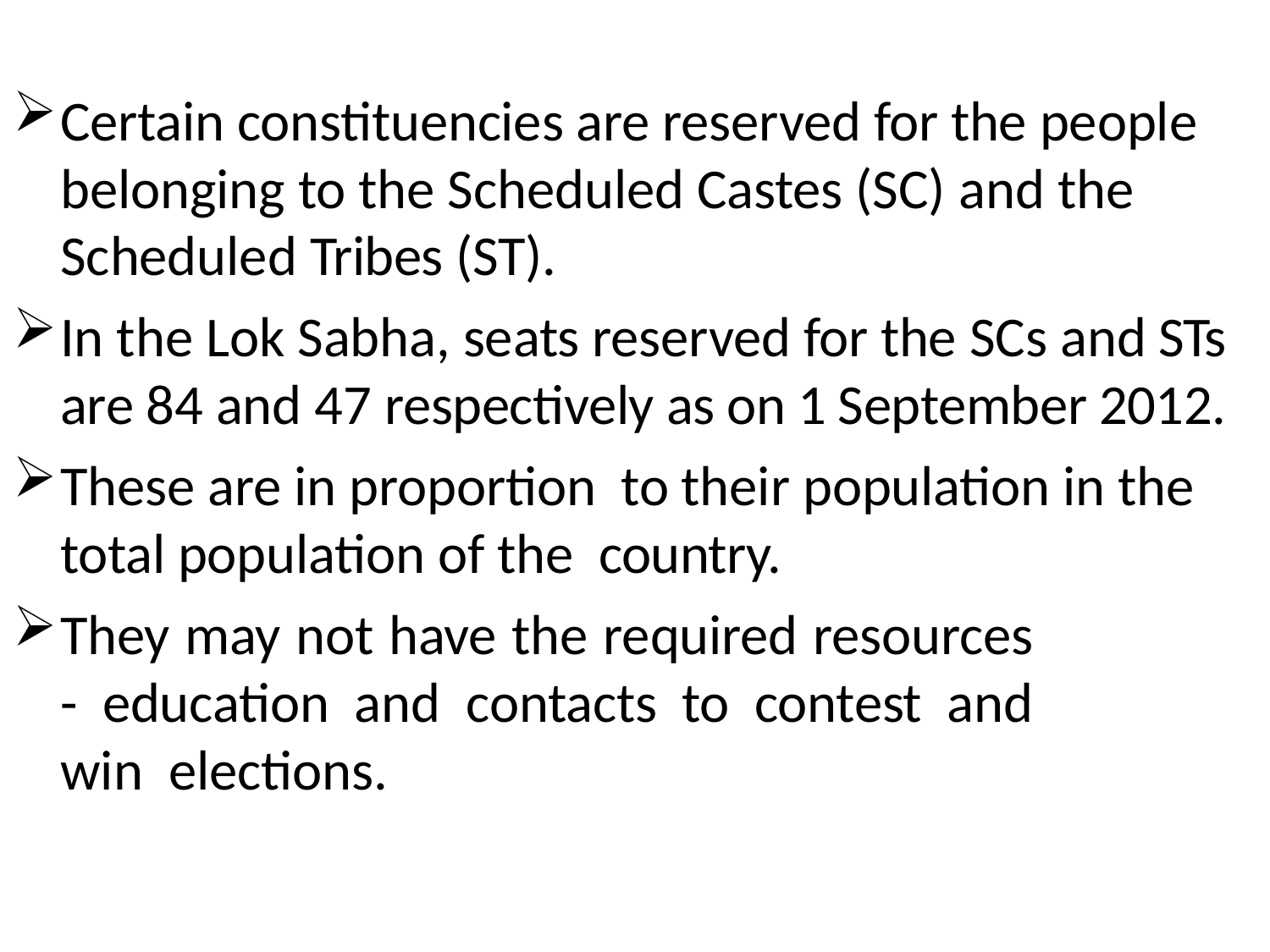

Certain constituencies are reserved for the people  belonging to the Scheduled Castes (SC) and the  Scheduled Tribes (ST).
In the Lok Sabha, seats reserved for the SCs and STs  are 84 and 47 respectively as on 1 September 2012.
These are in proportion  to their population in the total population of the  country.
They may not have the required resources - education and contacts to contest and win  elections.